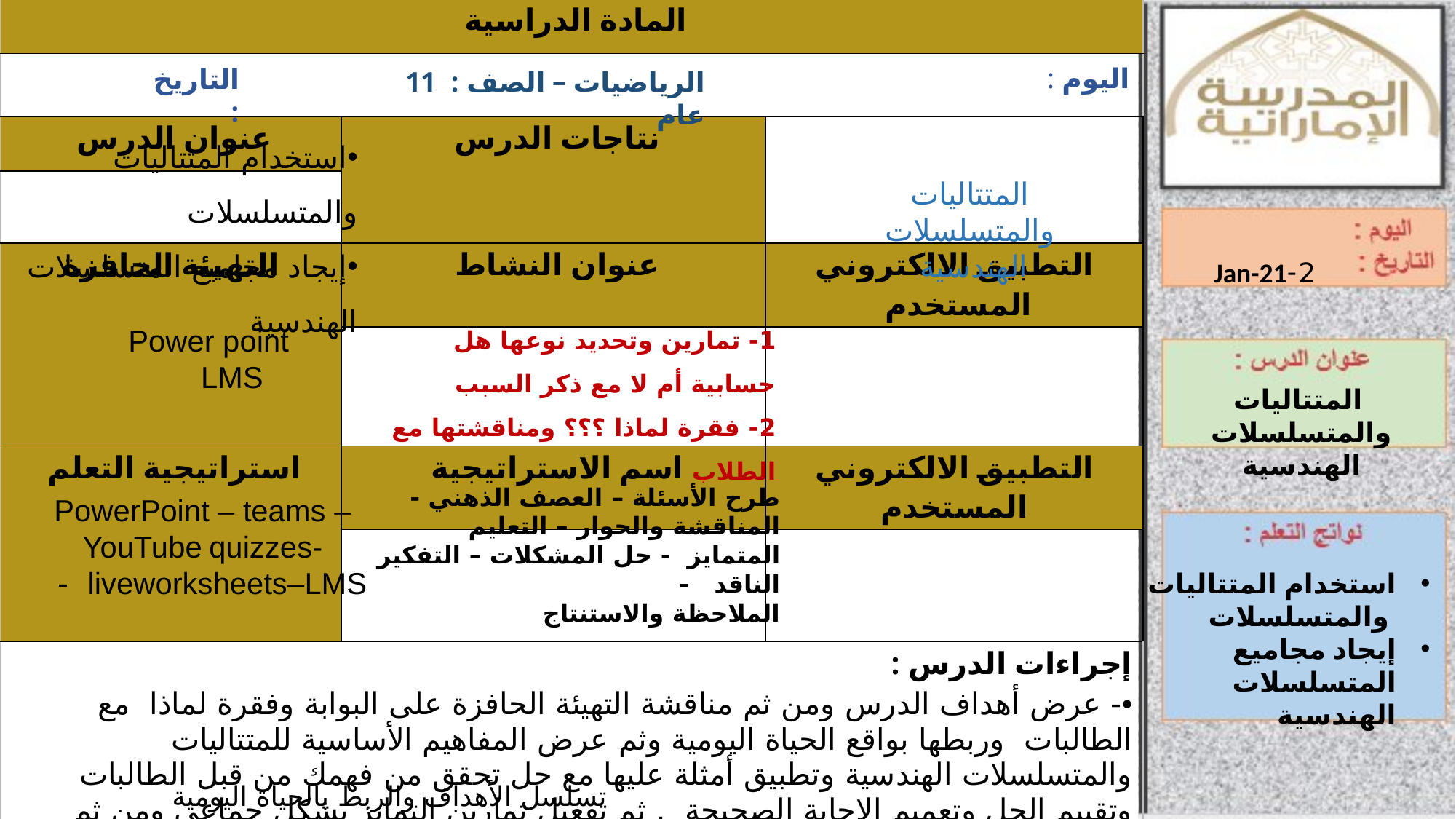

| المادة الدراسية |  |  |  |
| --- | --- | --- | --- |
|  |  |  |  |
| عنوان الدرس | نتاجات الدرس |  |  |
|  |  |  |  |
| التهيئة الحافزة | عنوان النشاط |  | التطبيق الالكتروني المستخدم |
|  |  |  |  |
| استراتيجية التعلم | اسم الاستراتيجية |  | التطبيق الالكتروني المستخدم |
|  |  |  |  |
| إجراءات الدرس : - عرض أهداف الدرس ومن ثم مناقشة التهيئة الحافزة على البوابة وفقرة لماذا مع الطالبات وربطها بواقع الحياة اليومية وثم عرض المفاهيم الأساسية للمتتاليات والمتسلسلات الهندسية وتطبيق أمثلة عليها مع حل تحقق من فهمك من قبل الطالبات وتقييم الحل وتعميم الإجابة الصحيحة , ثم تفعيل تمارين التمايز بشكل جماعي ومن ثم بطاقة تذكرة الخروج من الحصة على البوابة الذكية LMS |  |  |  |
| التأمل في لدرس |  |  |  |
اليوم :
التاريخ :
الرياضيات – الصف :  11 عام
استخدام المتتاليات والمتسلسلات
إيجاد مجاميع المتسلسلات الهندسية

المتتاليات والمتسلسلات الهندسية
2-Jan-21
1- تمارين وتحديد نوعها هل حسابية أم لا مع ذكر السبب
2- فقرة لماذا ؟؟؟ ومناقشتها مع الطلاب

Power point
LMS

المتتاليات والمتسلسلات
الهندسية
طرح الأسئلة – العصف الذهني - المناقشة والحوار – التعليم المتمايز  - حل المشكلات – التفكير الناقد   -
الملاحظة والاستنتاج
PowerPoint – teams –YouTube quizzes- liveworksheets–LMS  -

استخدام المتتاليات   والمتسلسلات
إيجاد مجاميع المتسلسلات الهندسية
تسلسل الأهداف والربط بالحياة اليومية